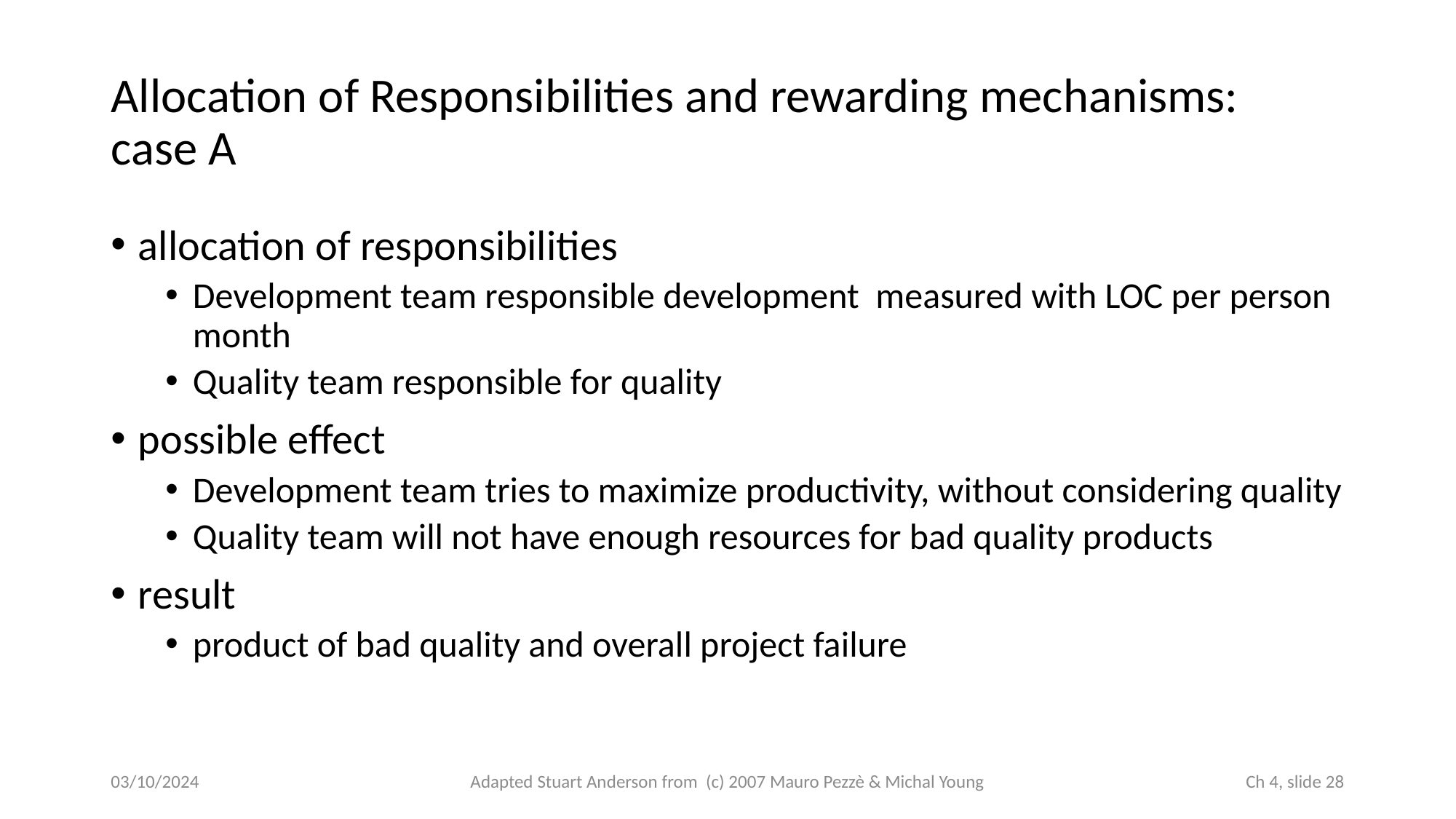

# Allocation of Responsibilities and rewarding mechanisms: case A
allocation of responsibilities
Development team responsible development  measured with LOC per person month
Quality team responsible for quality
possible effect
Development team tries to maximize productivity, without considering quality
Quality team will not have enough resources for bad quality products
result
product of bad quality and overall project failure
Adapted Stuart Anderson from  (c) 2007 Mauro Pezzè & Michal Young
03/10/2024
 Ch 4, slide 28